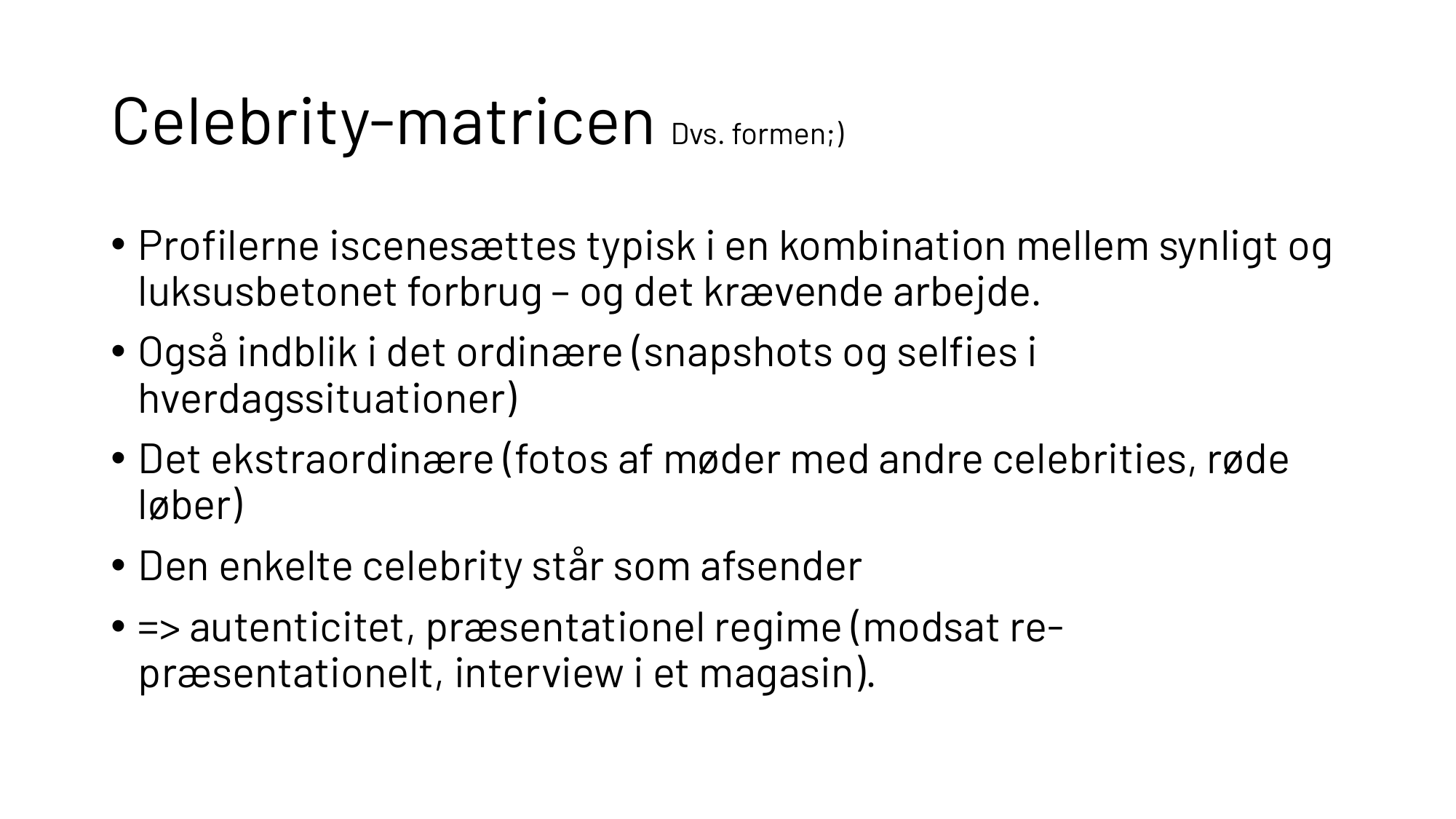

# Celebrity-matricen Dvs. formen;)
Profilerne iscenesættes typisk i en kombination mellem synligt og luksusbetonet forbrug – og det krævende arbejde.
Også indblik i det ordinære (snapshots og selfies i hverdagssituationer)
Det ekstraordinære (fotos af møder med andre celebrities, røde løber)
Den enkelte celebrity står som afsender
=> autenticitet, præsentationel regime (modsat re-præsentationelt, interview i et magasin).